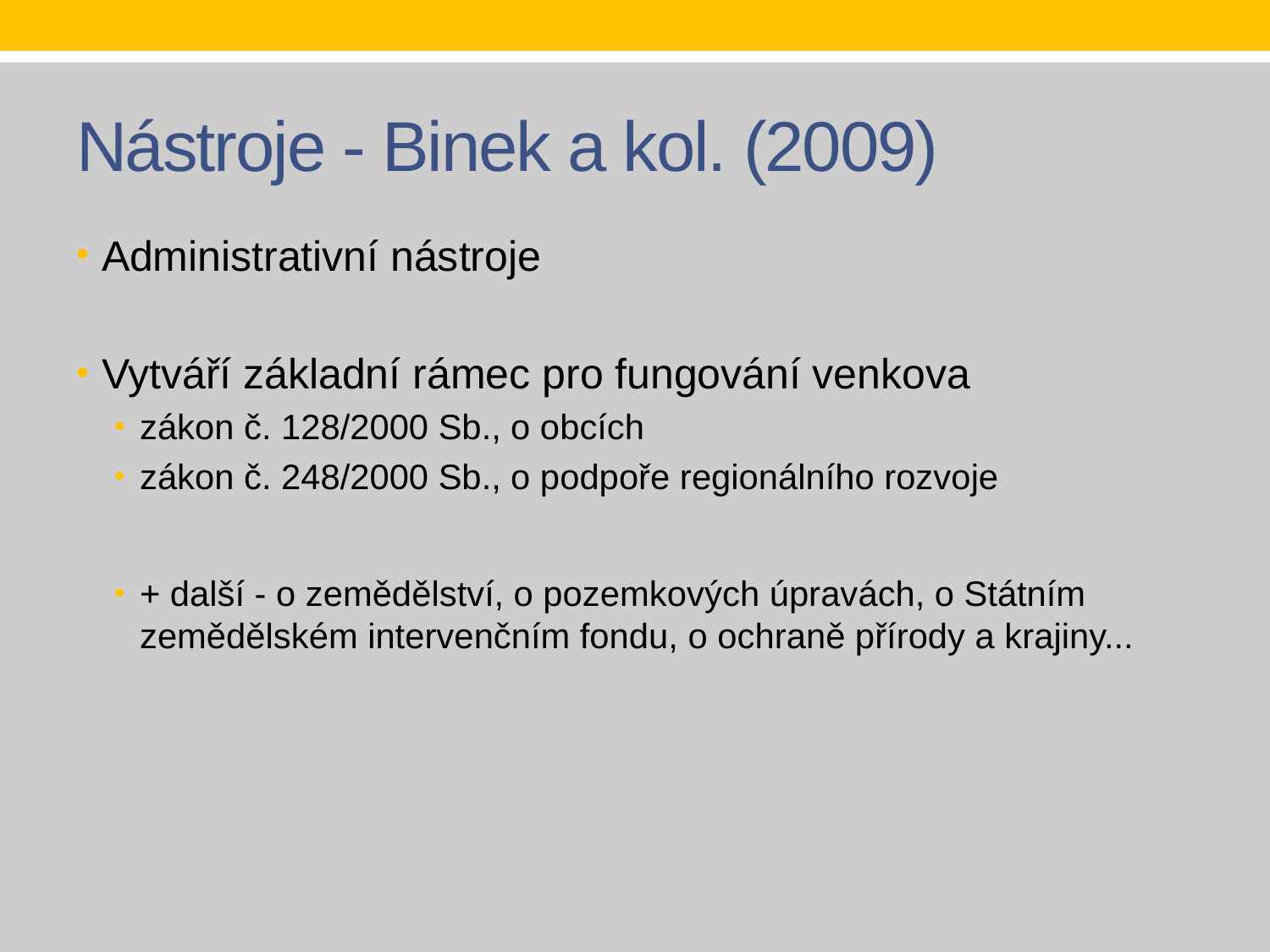

# Nástroje - Binek a kol. (2009)
Administrativní nástroje

Vytváří základní rámec pro fungování venkova
zákon č. 128/2000 Sb., o obcích
zákon č. 248/2000 Sb., o podpoře regionálního rozvoje

+ další - o zemědělství, o pozemkových úpravách, o Státním zemědělském intervenčním fondu, o ochraně přírody a krajiny...